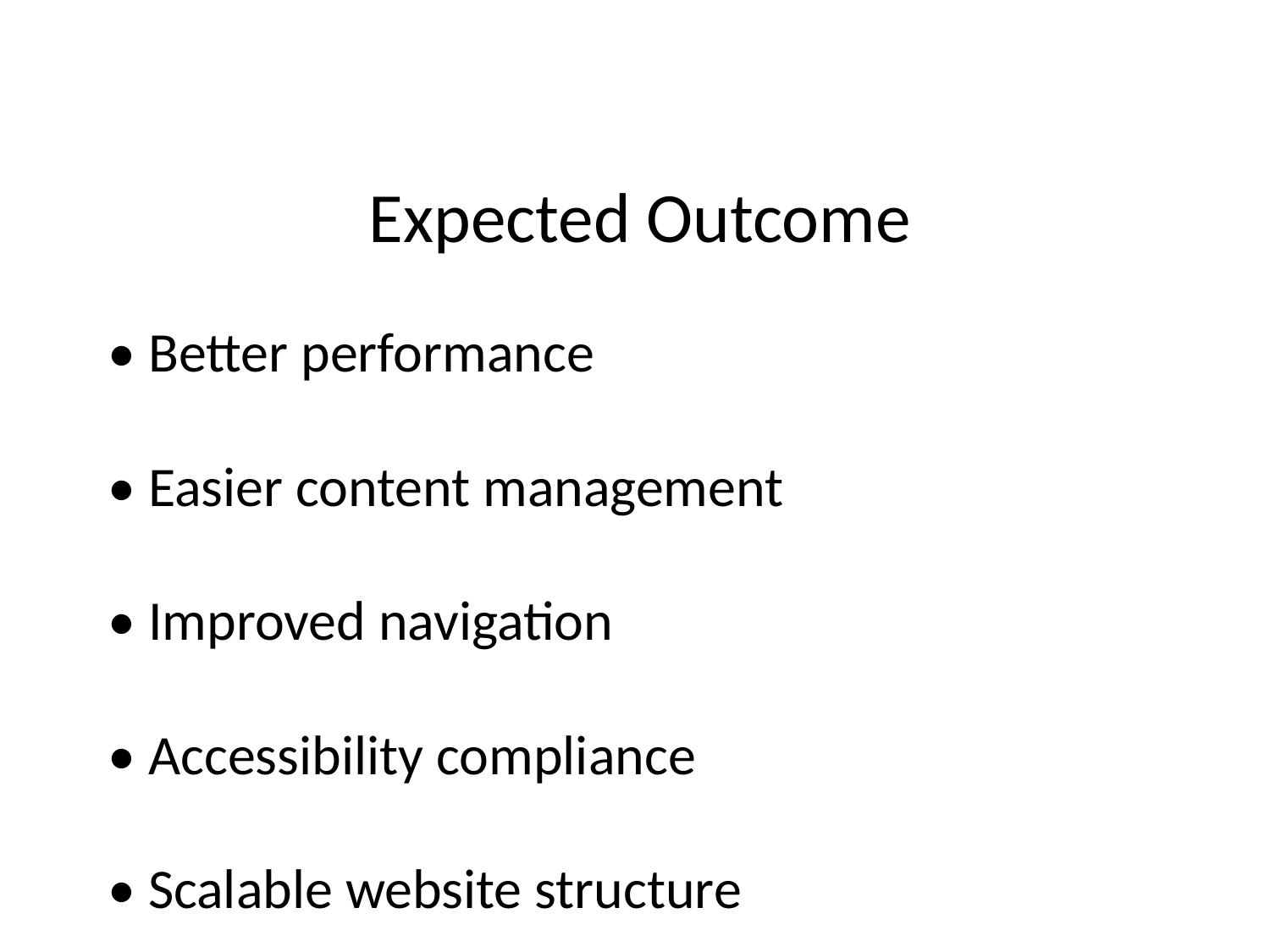

Expected Outcome
# • Better performance • Easier content management • Improved navigation • Accessibility compliance • Scalable website structure